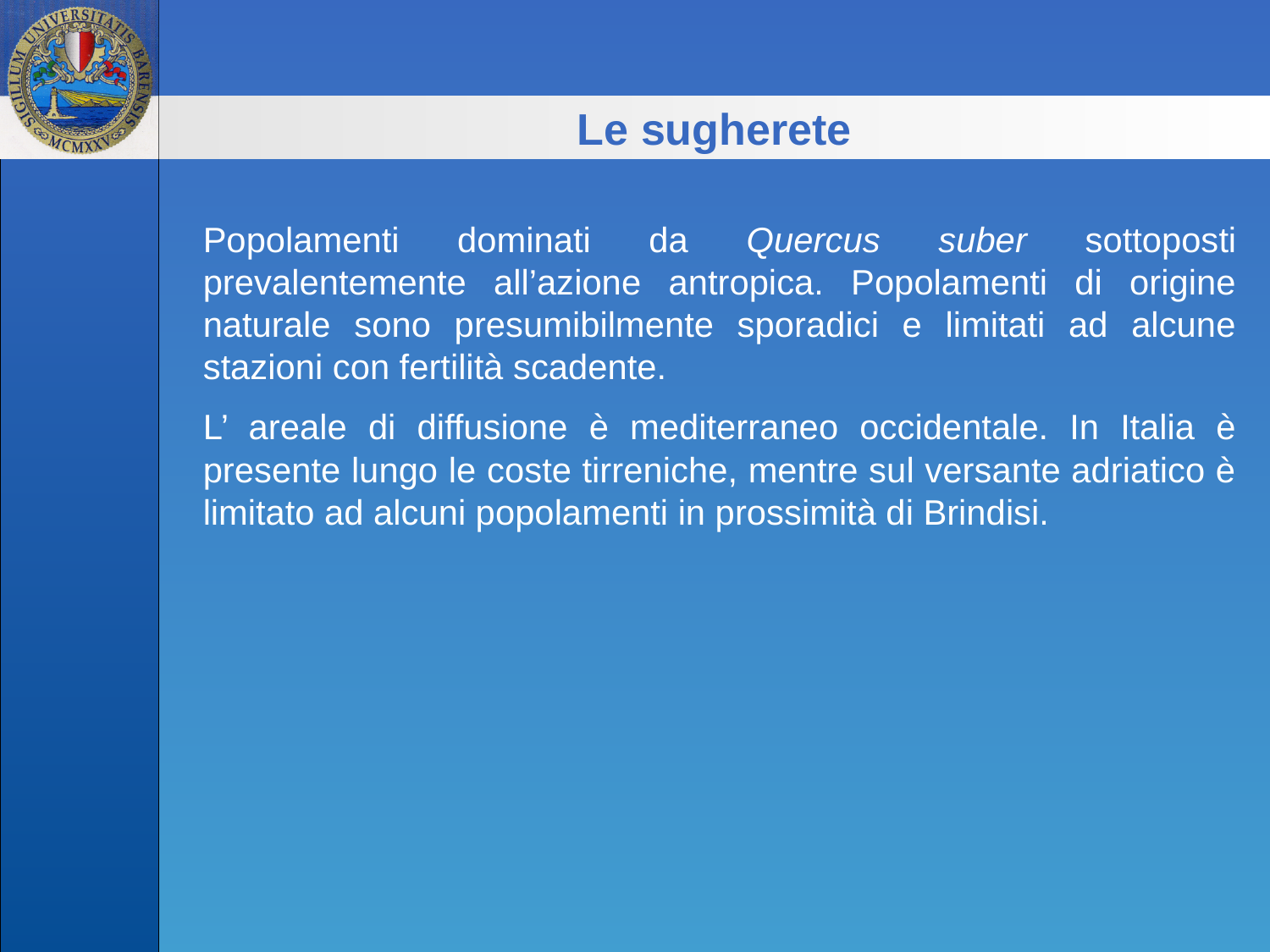

Le sugherete

Popolamenti dominati da Quercus suber sottoposti prevalentemente all’azione antropica. Popolamenti di origine naturale sono presumibilmente sporadici e limitati ad alcune stazioni con fertilità scadente.
L’ areale di diffusione è mediterraneo occidentale. In Italia è presente lungo le coste tirreniche, mentre sul versante adriatico è limitato ad alcuni popolamenti in prossimità di Brindisi.